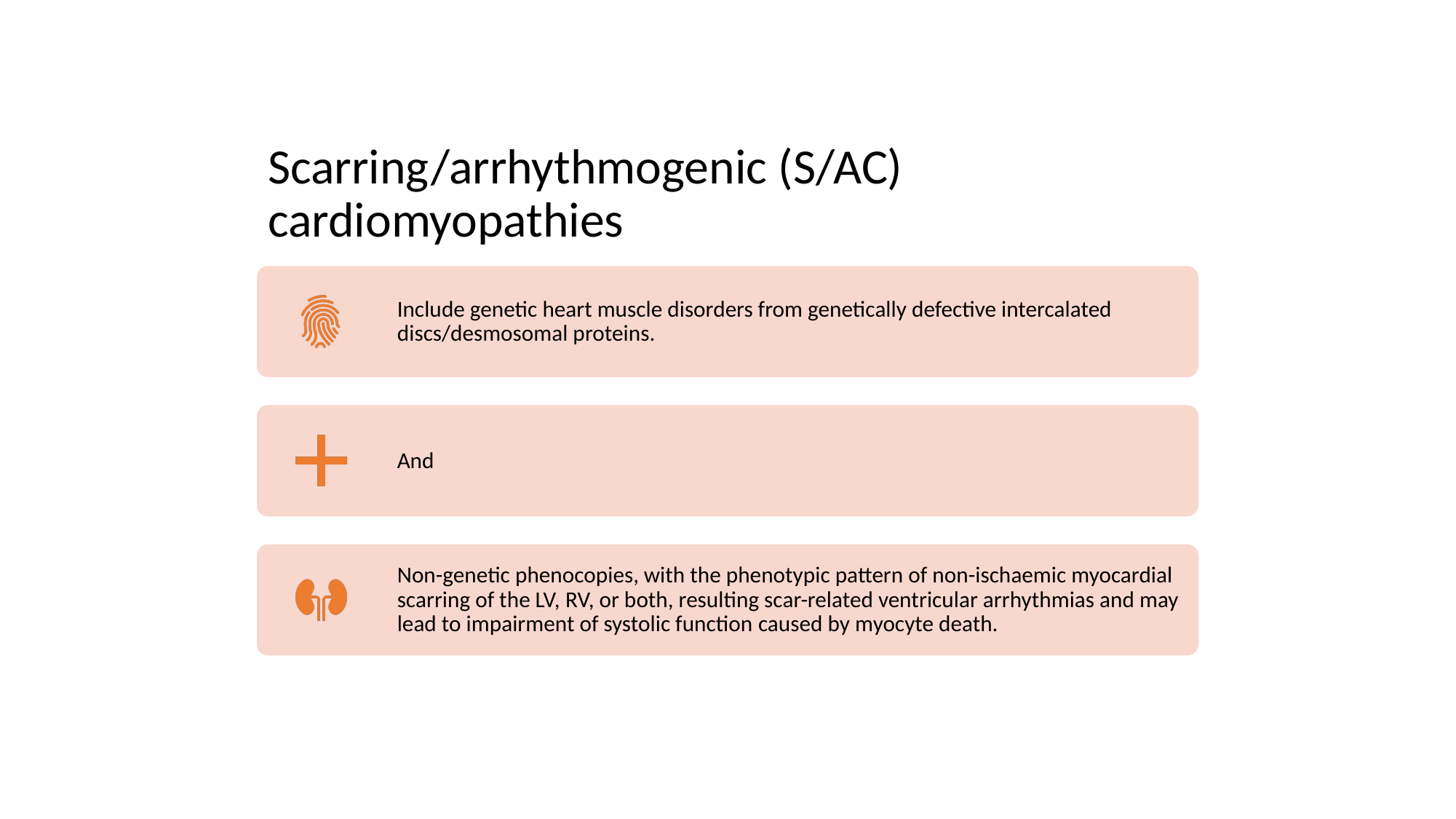

# Scarring/arrhythmogenic (S/AC) cardiomyopathies
Include genetic heart muscle disorders from genetically defective intercalated discs/desmosomal proteins.
And
Non-genetic phenocopies, with the phenotypic pattern of non-ischaemic myocardial scarring of the LV, RV, or both, resulting scar-related ventricular arrhythmias and may lead to impairment of systolic function caused by myocyte death.